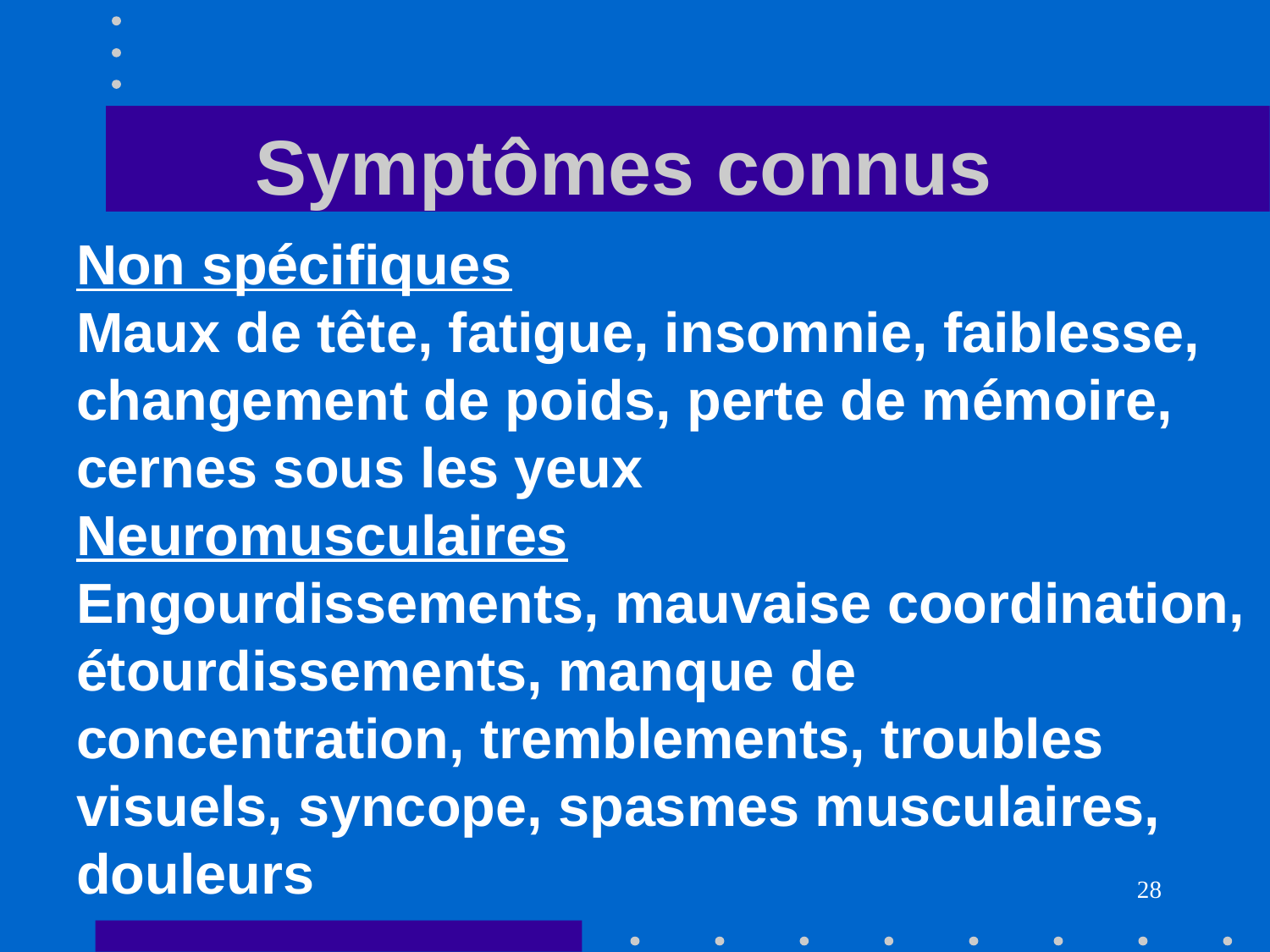

# Symptômes connus
Non spécifiques
Maux de tête, fatigue, insomnie, faiblesse, changement de poids, perte de mémoire, cernes sous les yeux
Neuromusculaires
Engourdissements, mauvaise coordination, étourdissements, manque de concentration, tremblements, troubles visuels, syncope, spasmes musculaires, douleurs
28